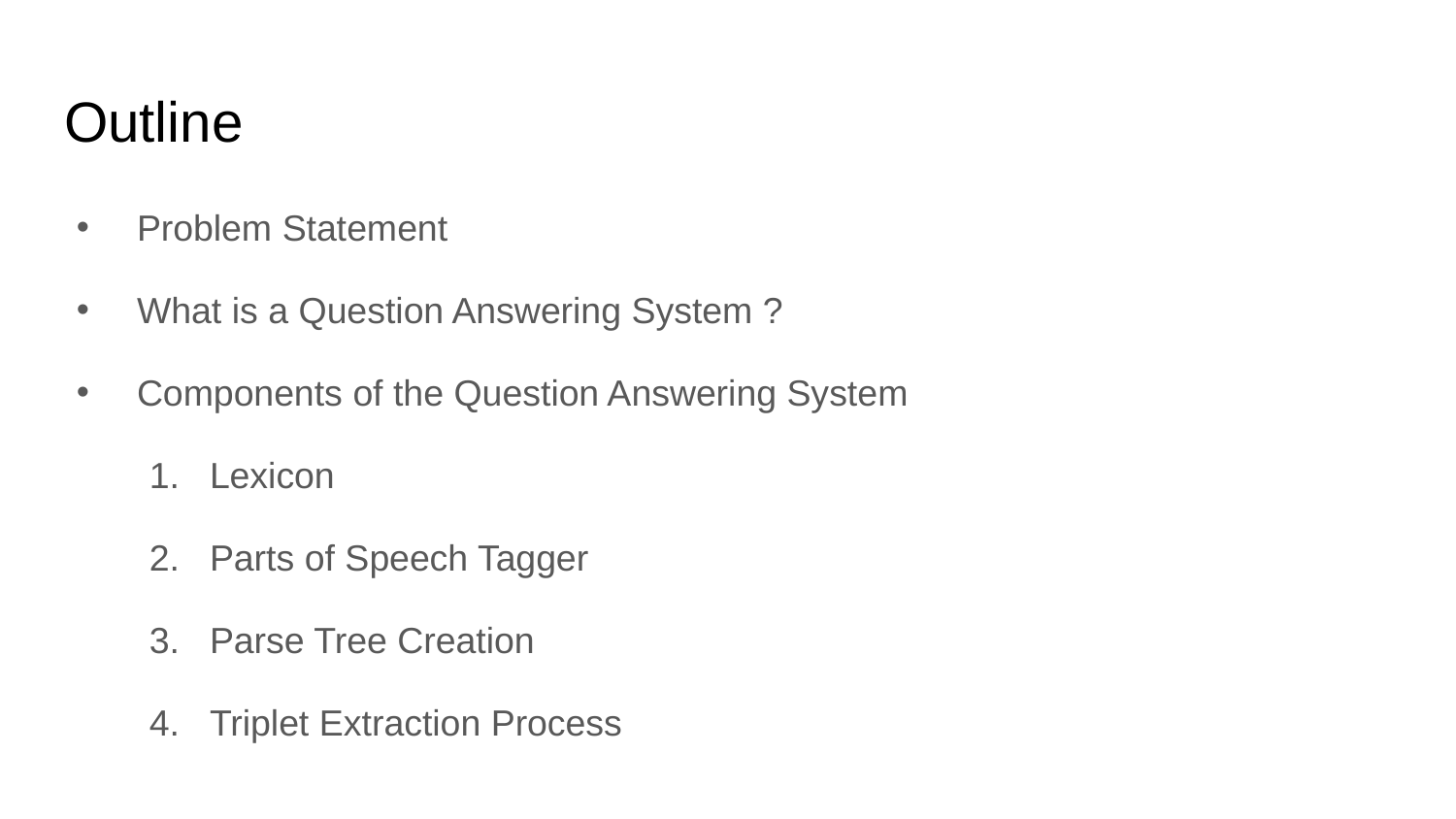

# Outline
Problem Statement
What is a Question Answering System ?
Components of the Question Answering System
Lexicon
Parts of Speech Tagger
Parse Tree Creation
Triplet Extraction Process